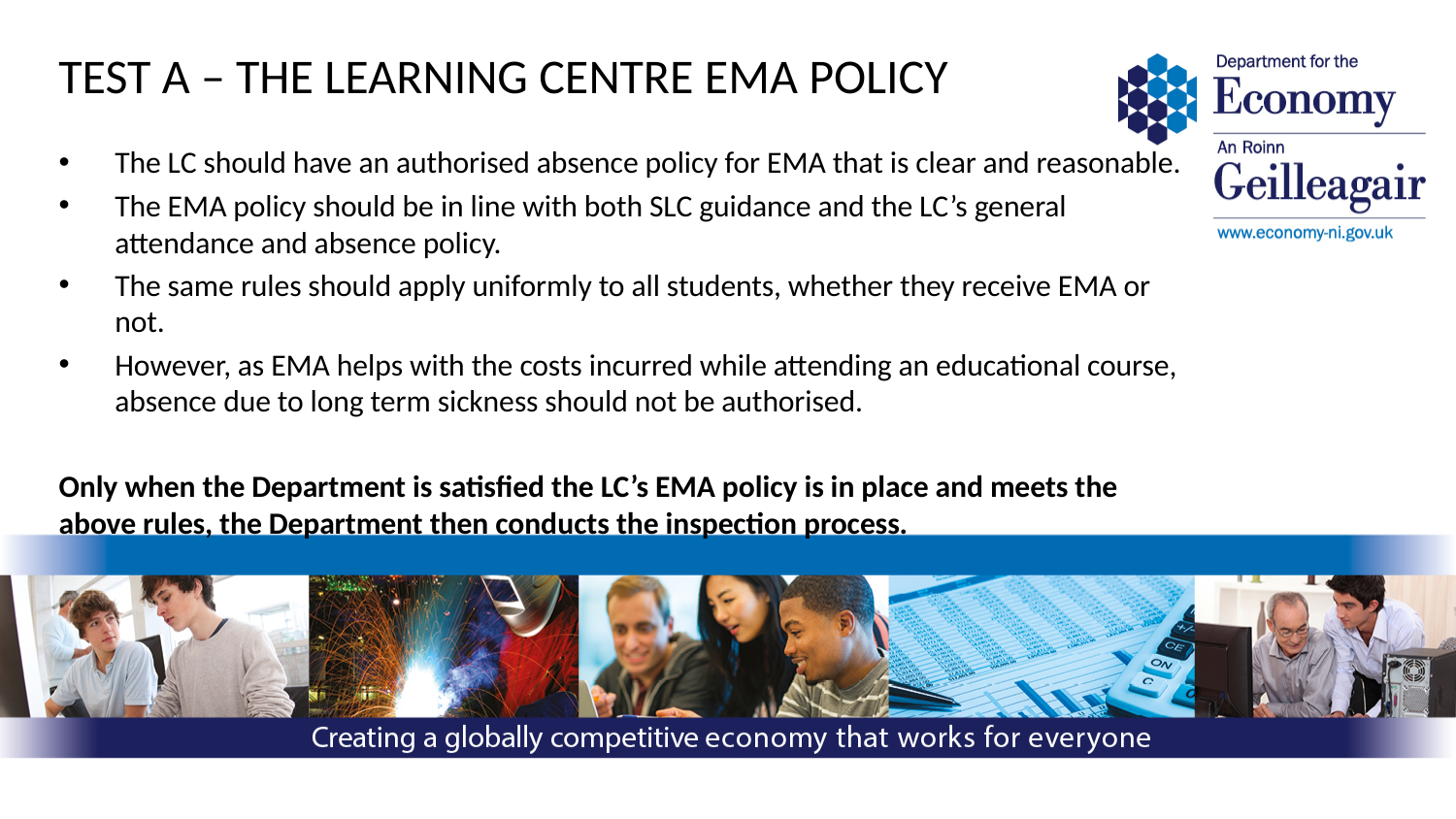

# TEST A – THE LEARNING CENTRE EMA POLICY
The LC should have an authorised absence policy for EMA that is clear and reasonable.
The EMA policy should be in line with both SLC guidance and the LC’s general attendance and absence policy.
The same rules should apply uniformly to all students, whether they receive EMA or not.
However, as EMA helps with the costs incurred while attending an educational course, absence due to long term sickness should not be authorised.

Only when the Department is satisfied the LC’s EMA policy is in place and meets the above rules, the Department then conducts the inspection process.